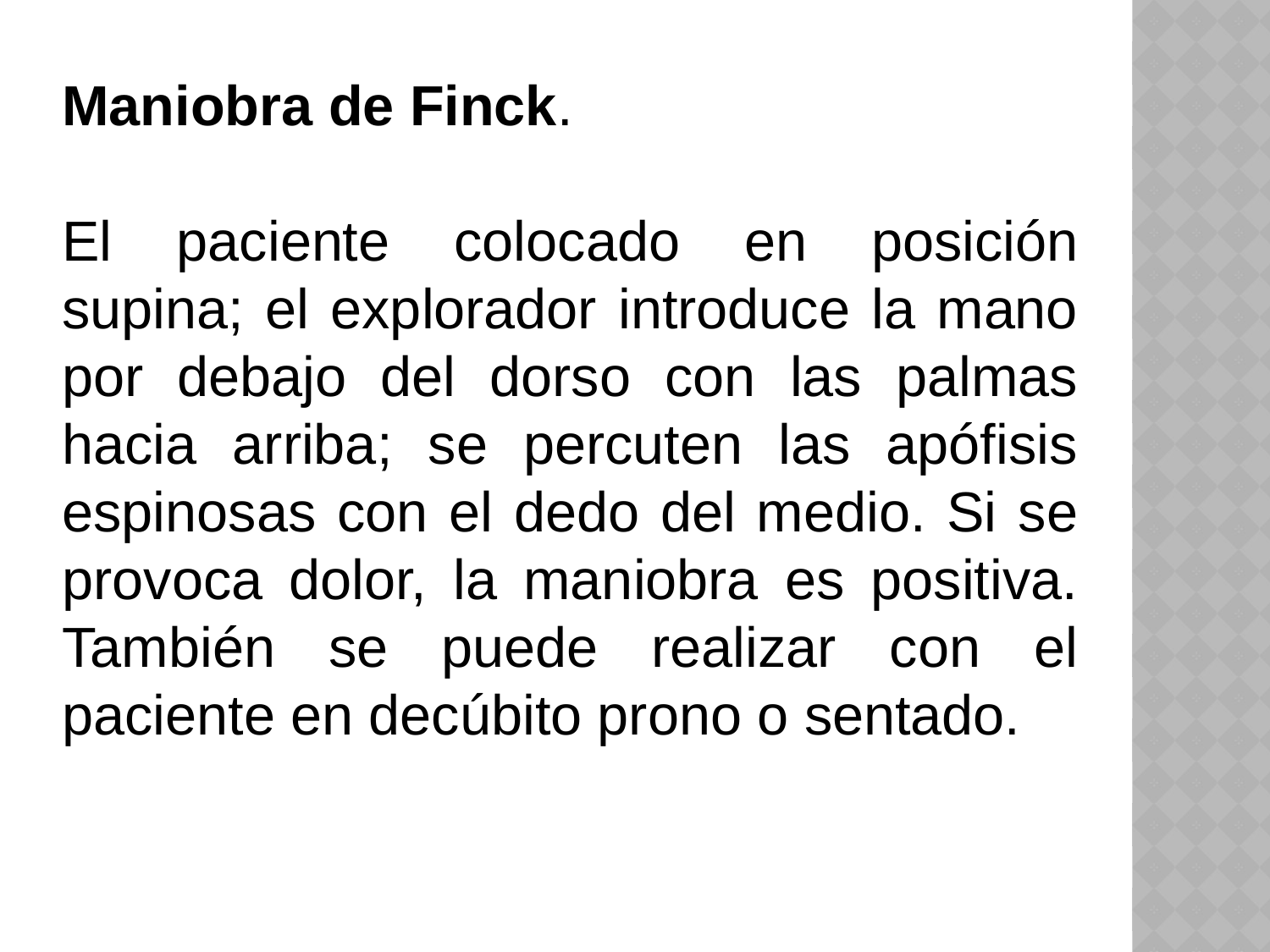

Maniobra de Finck.

El paciente colocado en posición supina; el explorador introduce la mano por debajo del dorso con las palmas hacia arriba; se percuten las apófisis espinosas con el dedo del medio. Si se provoca dolor, la maniobra es positiva. También se puede realizar con el paciente en decúbito prono o sentado.